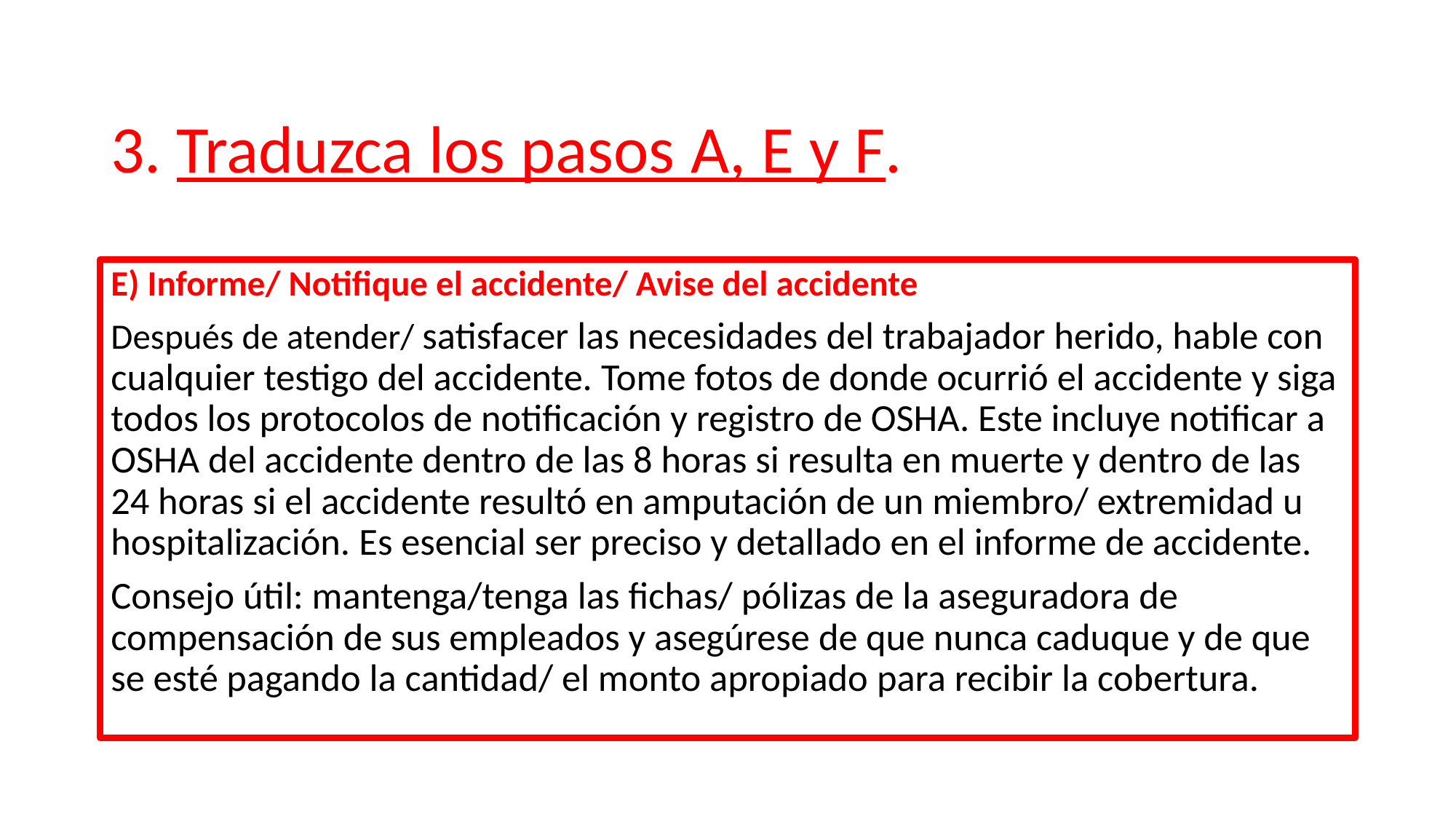

# 3. Traduzca los pasos A, E y F.
E) Informe/ Notifique el accidente/ Avise del accidente
Después de atender/ satisfacer las necesidades del trabajador herido, hable con cualquier testigo del accidente. Tome fotos de donde ocurrió el accidente y siga todos los protocolos de notificación y registro de OSHA. Este incluye notificar a OSHA del accidente dentro de las 8 horas si resulta en muerte y dentro de las 24 horas si el accidente resultó en amputación de un miembro/ extremidad u hospitalización. Es esencial ser preciso y detallado en el informe de accidente.
Consejo útil: mantenga/tenga las fichas/ pólizas de la aseguradora de compensación de sus empleados y asegúrese de que nunca caduque y de que se esté pagando la cantidad/ el monto apropiado para recibir la cobertura.